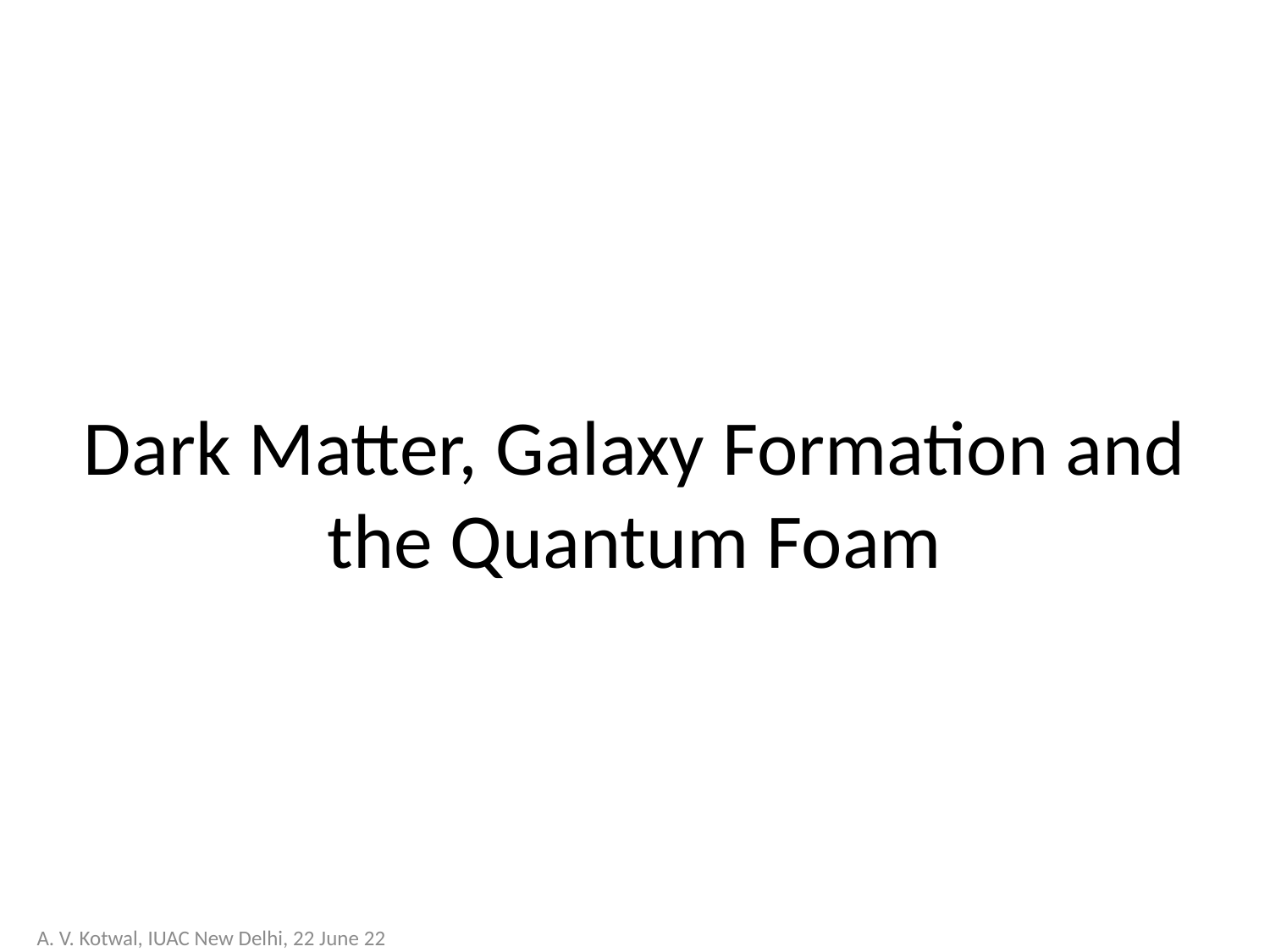

# Dark Matter, Galaxy Formation and the Quantum Foam
A. V. Kotwal, IUAC New Delhi, 22 June 22